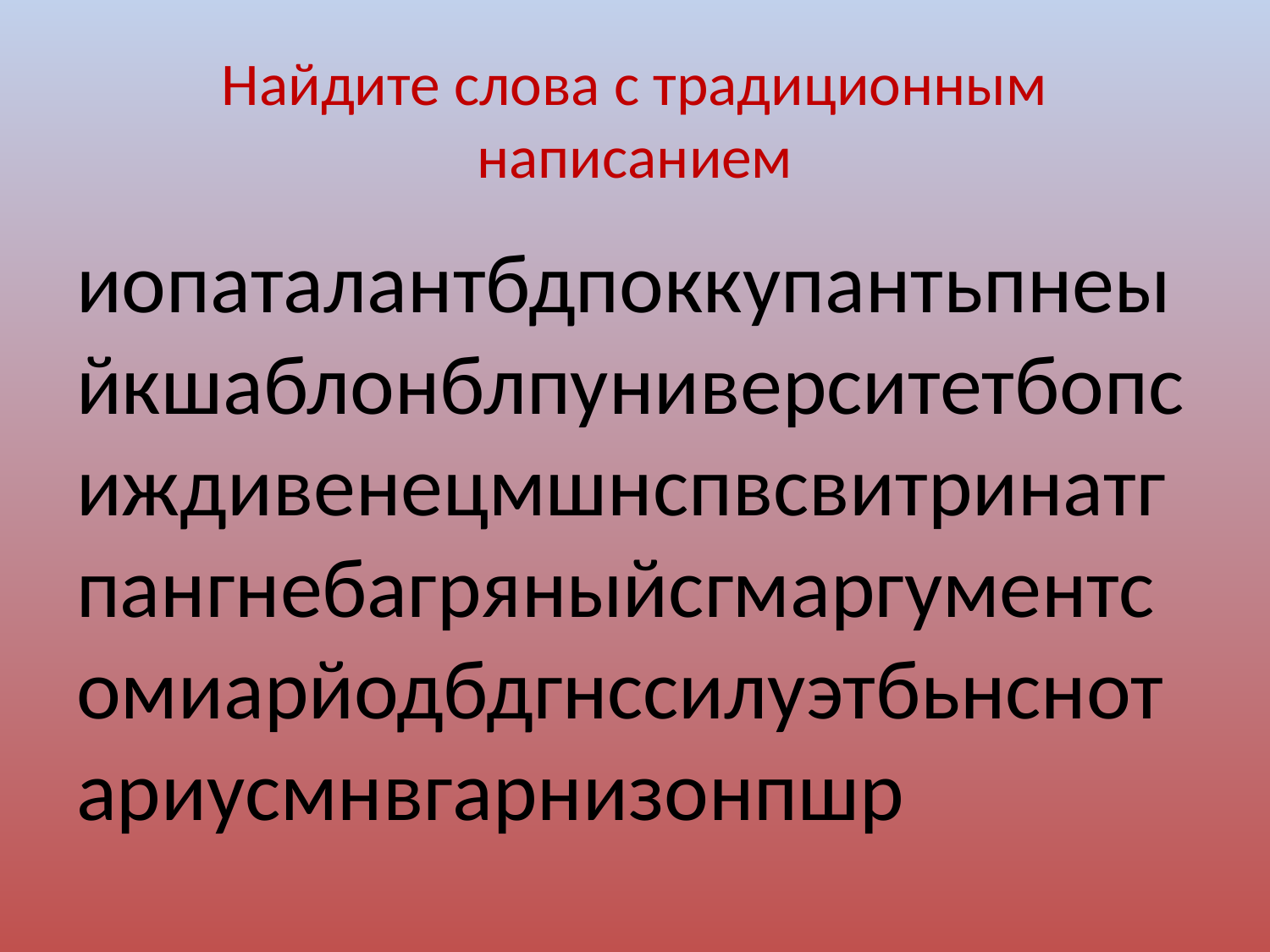

# Найдите слова с традиционным написанием
иопаталантбдпоккупантьпнеыйкшаблонблпуниверситетбопсиждивенецмшнспвсвитринатгпангнебагряныйсгмаргументсомиарйодбдгнссилуэтбьнснотариусмнвгарнизонпшр